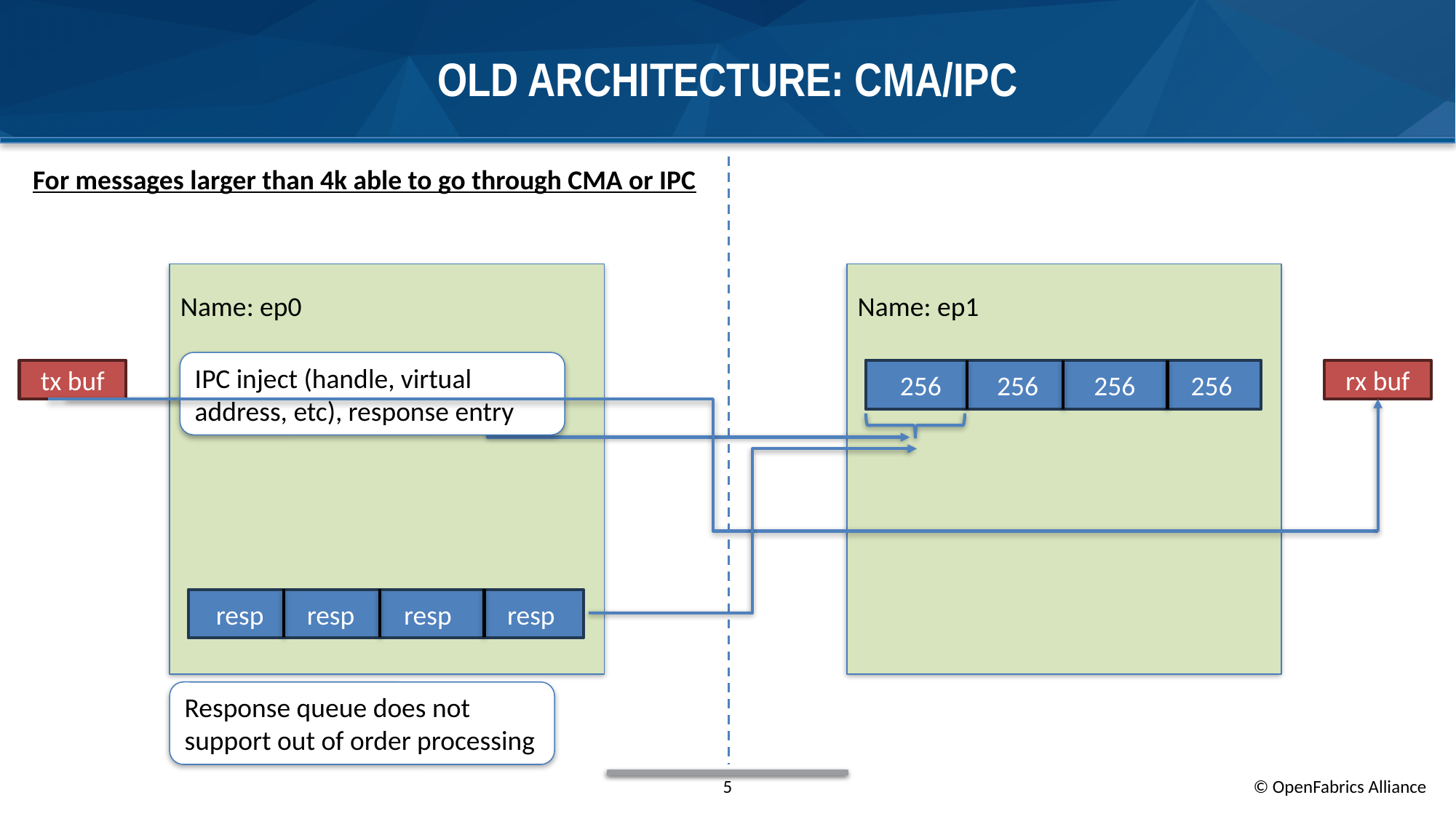

# Old architecture: CMA/IPC
For messages larger than 4k able to go through CMA or IPC
Name: ep1

Name: ep0

IPC inject (handle, virtual address, etc), response entry
tx buf
command queue
 256         256         256         256
rx buf

resp       resp        resp         resp
Response queue does not support out of order processing
5
© OpenFabrics Alliance